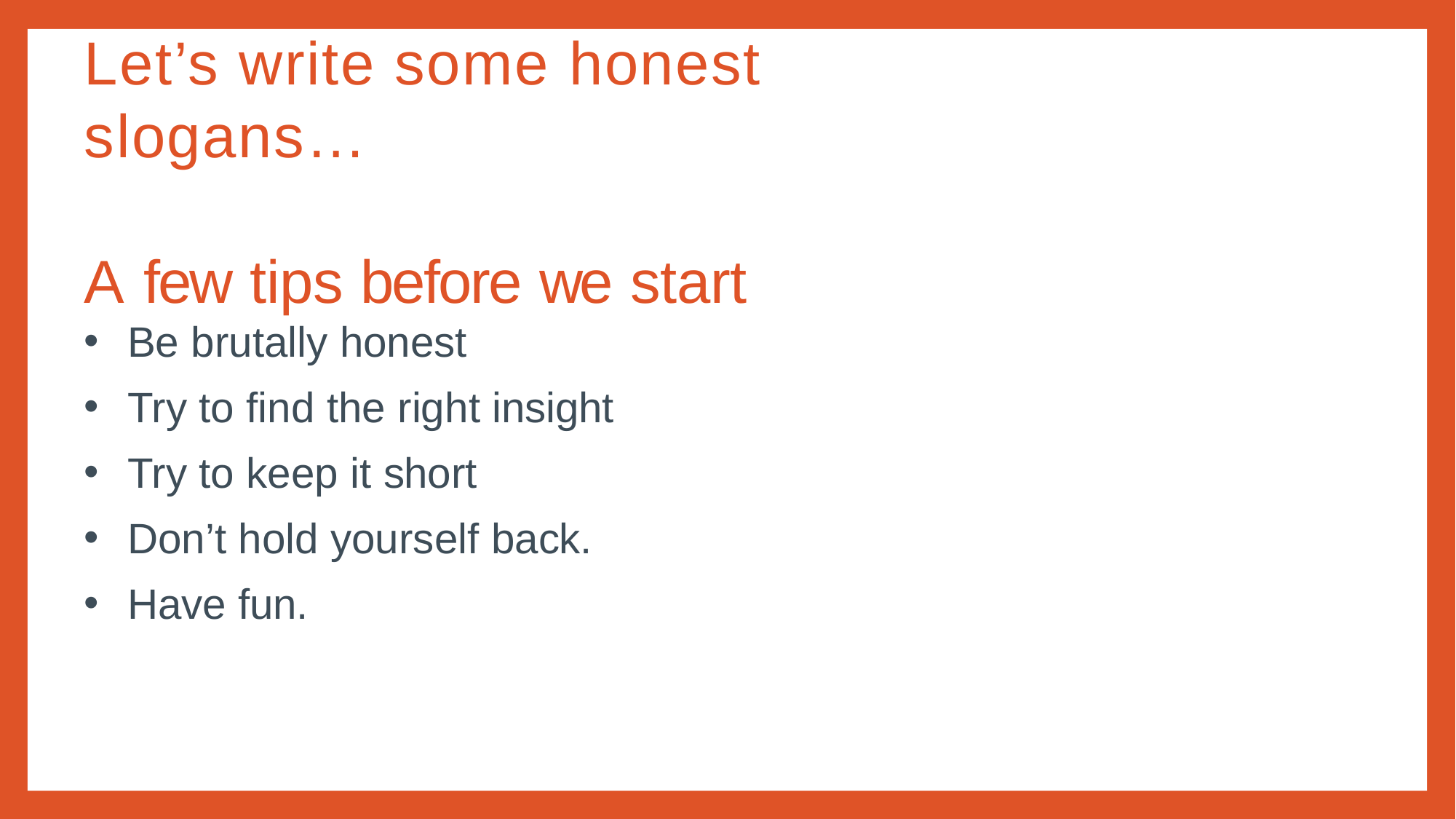

# Let’s write some honest slogans… A few tips before we start
Be brutally honest
Try to find the right insight
Try to keep it short
Don’t hold yourself back.
Have fun.